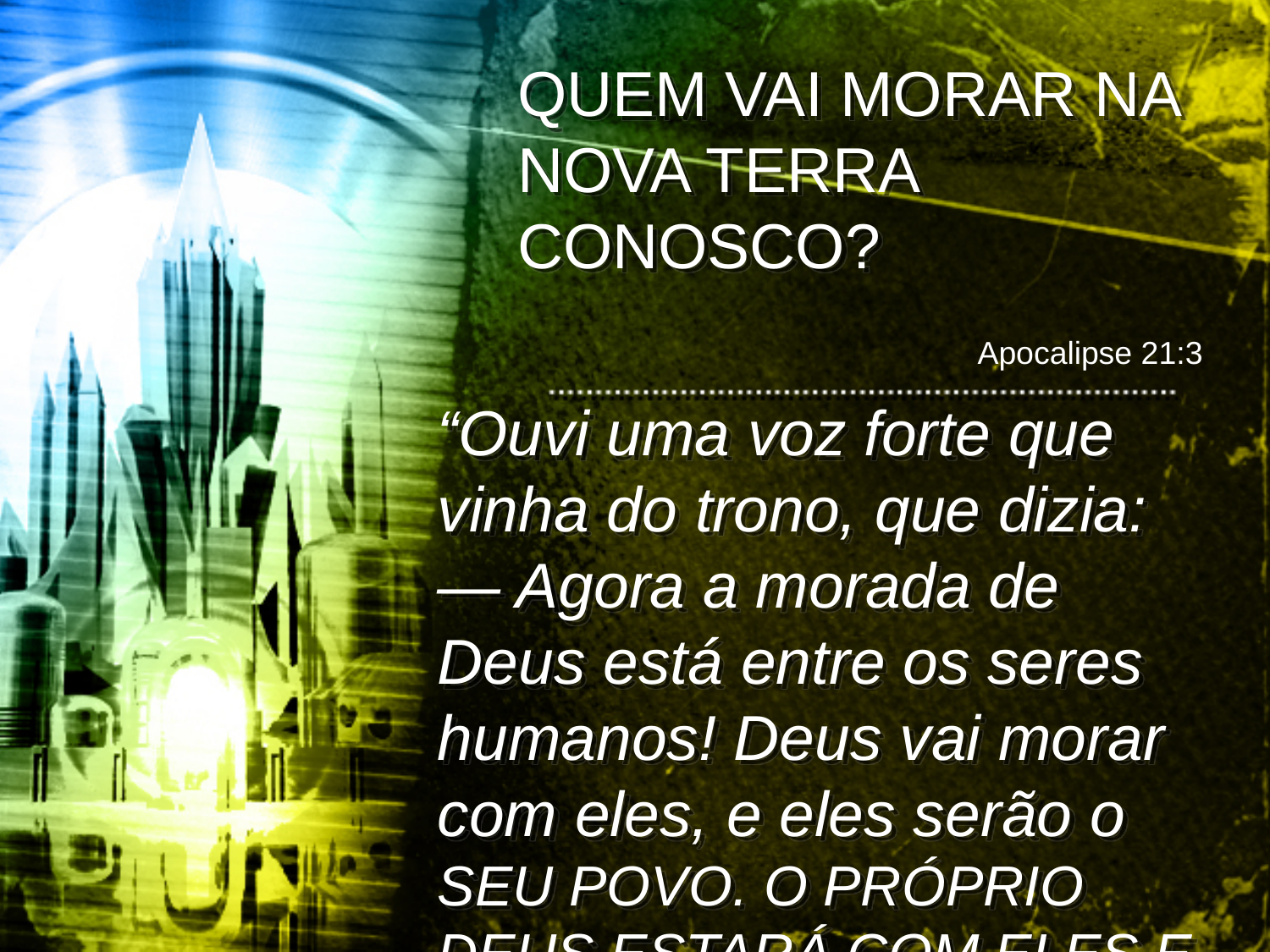

QUEM VAI MORAR NA NOVA TERRA CONOSCO?
Apocalipse 21:3

“Ouvi uma voz forte que vinha do trono, que dizia: — Agora a morada de Deus está entre os seres humanos! Deus vai morar com eles, e eles serão o SEU POVO. O PRÓPRIO DEUS ESTARÁ COM ELES E SERÁ O SEU DEUS.”